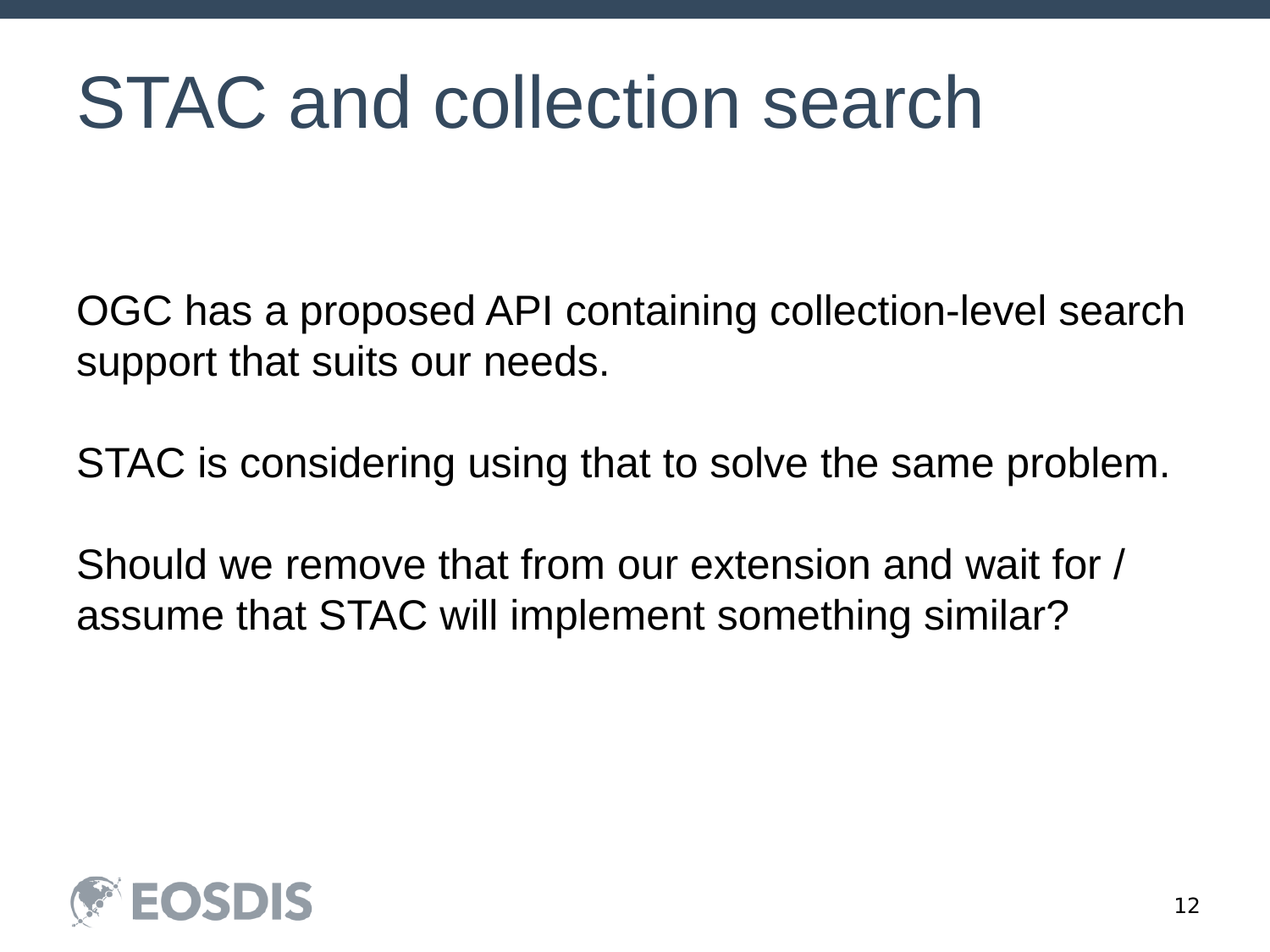

# STAC and collection search
OGC has a proposed API containing collection-level search support that suits our needs.

STAC is considering using that to solve the same problem.

Should we remove that from our extension and wait for / assume that STAC will implement something similar?